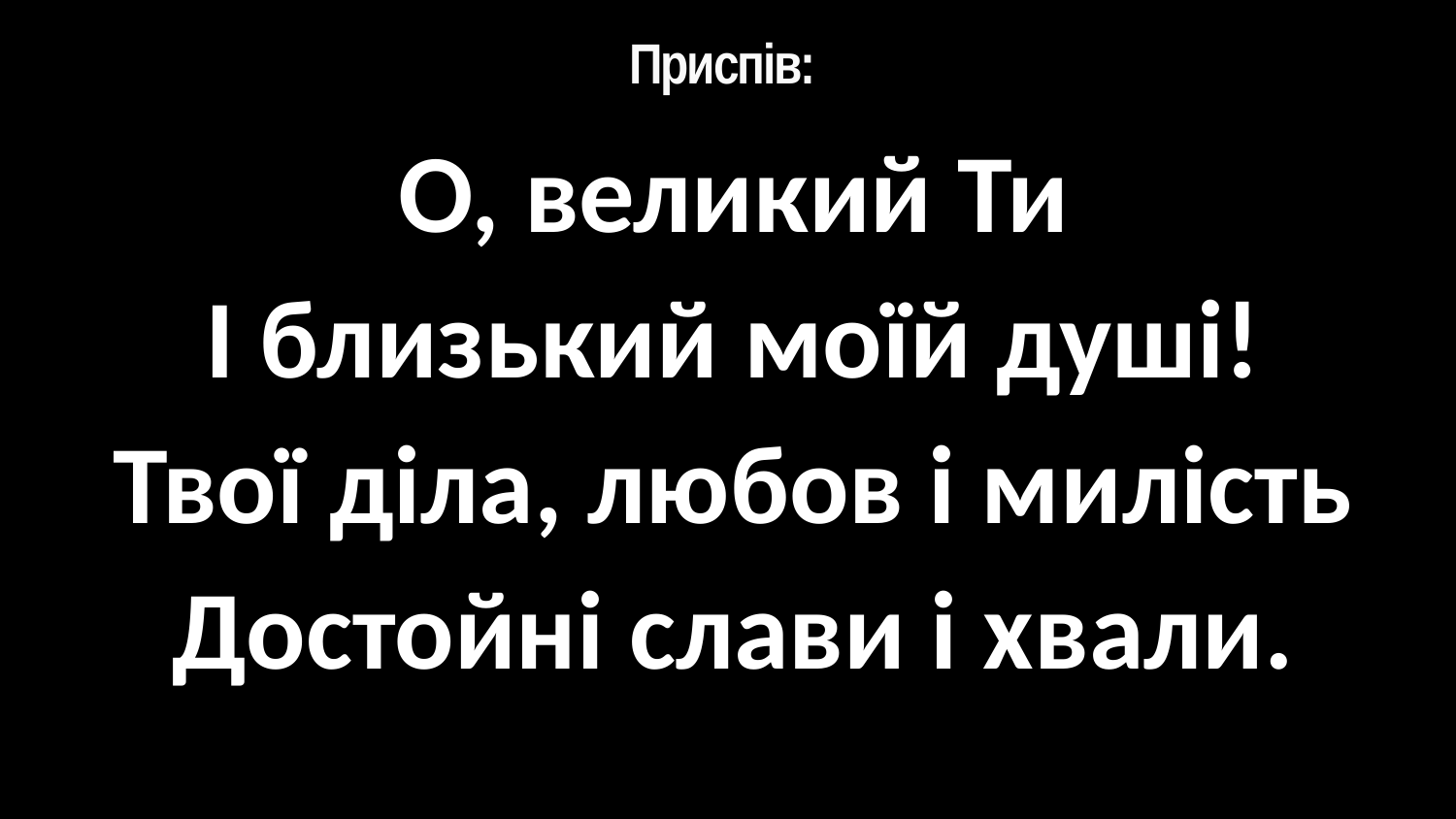

# Приспів:
О, великий Ти
І близький моїй душі!
Твої діла, любов і милість
Достойні слави і хвали.